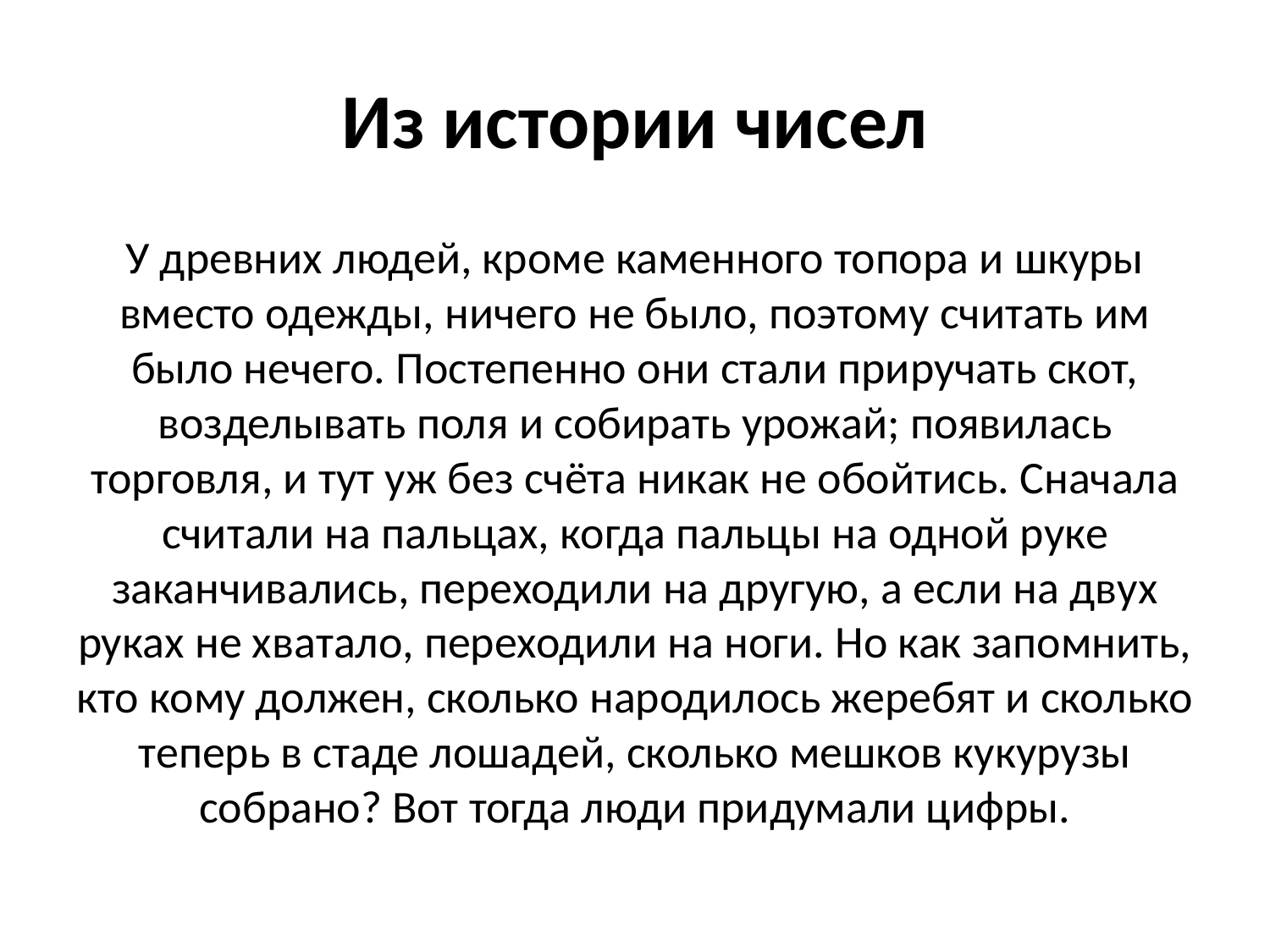

# Из истории чисел
У древних людей, кроме каменного топора и шкуры вместо одежды, ничего не было, поэтому считать им было нечего. Постепенно они стали приручать скот, возделывать поля и собирать урожай; появилась торговля, и тут уж без счёта никак не обойтись. Сначала считали на пальцах, когда пальцы на одной руке заканчивались, переходили на другую, а если на двух руках не хватало, переходили на ноги. Но как запомнить, кто кому должен, сколько народилось жеребят и сколько теперь в стаде лошадей, сколько мешков кукурузы собрано? Вот тогда люди придумали цифры.